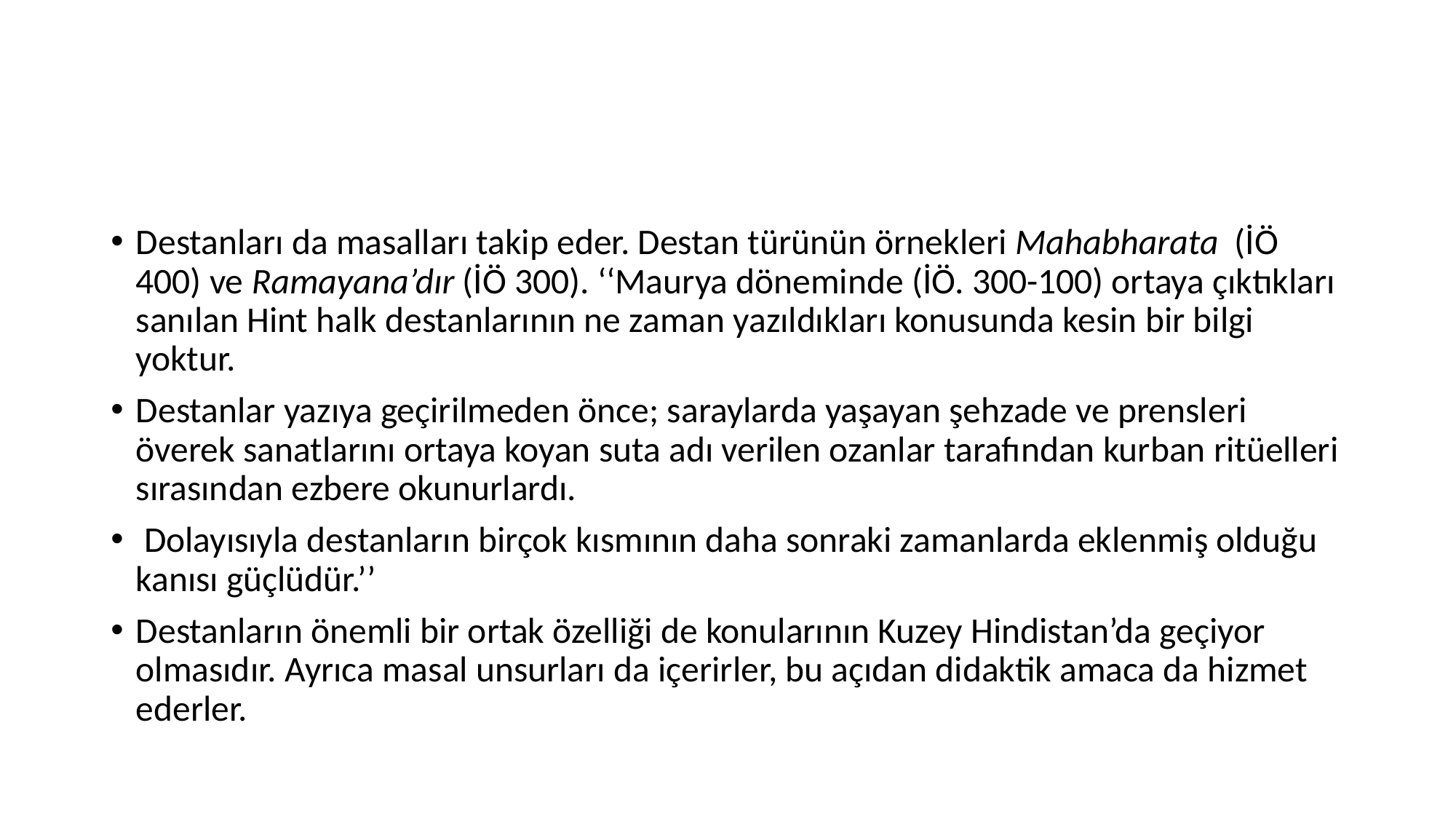

#
Destanları da masalları takip eder. Destan türünün örnekleri Mahabharata  (İÖ 400) ve Ramayana’dır (İÖ 300). ‘‘Maurya döneminde (İÖ. 300-100) ortaya çıktıkları sanılan Hint halk destanlarının ne zaman yazıldıkları konusunda kesin bir bilgi yoktur.
Destanlar yazıya geçirilmeden önce; saraylarda yaşayan şehzade ve prensleri överek sanatlarını ortaya koyan suta adı verilen ozanlar tarafından kurban ritüelleri sırasından ezbere okunurlardı.
 Dolayısıyla destanların birçok kısmının daha sonraki zamanlarda eklenmiş olduğu kanısı güçlüdür.’’
Destanların önemli bir ortak özelliği de konularının Kuzey Hindistan’da geçiyor olmasıdır. Ayrıca masal unsurları da içerirler, bu açıdan didaktik amaca da hizmet ederler.